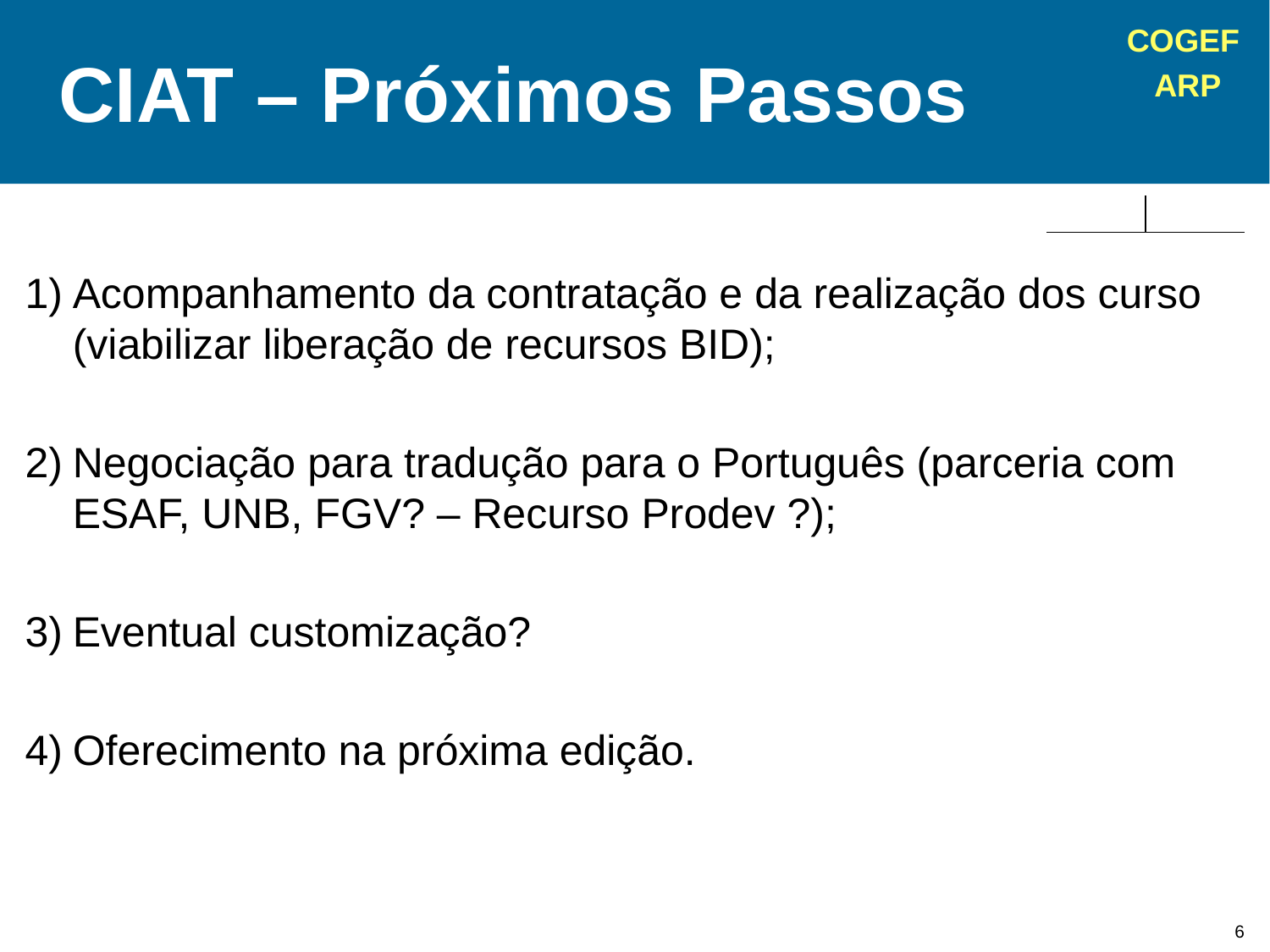

# CIAT – Próximos Passos
Acompanhamento da contratação e da realização dos curso (viabilizar liberação de recursos BID);

Negociação para tradução para o Português (parceria com ESAF, UNB, FGV? – Recurso Prodev ?);

Eventual customização?

Oferecimento na próxima edição.
6